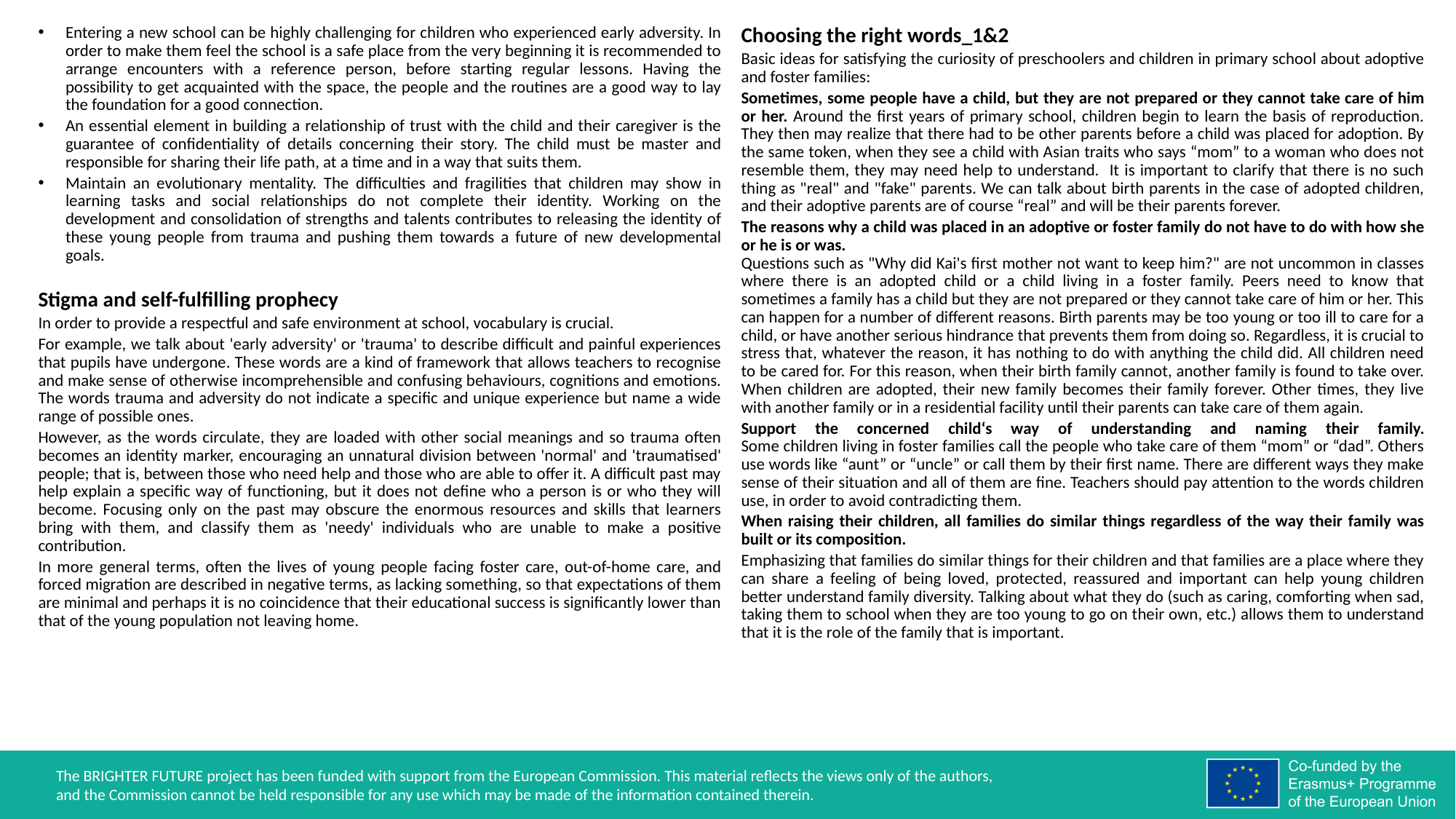

Entering a new school can be highly challenging for children who experienced early adversity. In order to make them feel the school is a safe place from the very beginning it is recommended to arrange encounters with a reference person, before starting regular lessons. Having the possibility to get acquainted with the space, the people and the routines are a good way to lay the foundation for a good connection.
An essential element in building a relationship of trust with the child and their caregiver is the guarantee of confidentiality of details concerning their story. The child must be master and responsible for sharing their life path, at a time and in a way that suits them.
Maintain an evolutionary mentality. The difficulties and fragilities that children may show in learning tasks and social relationships do not complete their identity. Working on the development and consolidation of strengths and talents contributes to releasing the identity of these young people from trauma and pushing them towards a future of new developmental goals.

Stigma and self-fulfilling prophecy
In order to provide a respectful and safe environment at school, vocabulary is crucial.
For example, we talk about 'early adversity' or 'trauma' to describe difficult and painful experiences that pupils have undergone. These words are a kind of framework that allows teachers to recognise and make sense of otherwise incomprehensible and confusing behaviours, cognitions and emotions. The words trauma and adversity do not indicate a specific and unique experience but name a wide range of possible ones.
However, as the words circulate, they are loaded with other social meanings and so trauma often becomes an identity marker, encouraging an unnatural division between 'normal' and 'traumatised' people; that is, between those who need help and those who are able to offer it. A difficult past may help explain a specific way of functioning, but it does not define who a person is or who they will become. Focusing only on the past may obscure the enormous resources and skills that learners bring with them, and classify them as 'needy' individuals who are unable to make a positive contribution.
In more general terms, often the lives of young people facing foster care, out-of-home care, and forced migration are described in negative terms, as lacking something, so that expectations of them are minimal and perhaps it is no coincidence that their educational success is significantly lower than that of the young population not leaving home.

Choosing the right words_1&2
Basic ideas for satisfying the curiosity of preschoolers and children in primary school about adoptive and foster families:
Sometimes, some people have a child, but they are not prepared or they cannot take care of him or her. Around the first years of primary school, children begin to learn the basis of reproduction. They then may realize that there had to be other parents before a child was placed for adoption. By the same token, when they see a child with Asian traits who says “mom” to a woman who does not resemble them, they may need help to understand.  It is important to clarify that there is no such thing as "real" and "fake" parents. We can talk about birth parents in the case of adopted children, and their adoptive parents are of course “real” and will be their parents forever.
The reasons why a child was placed in an adoptive or foster family do not have to do with how she or he is or was.
Questions such as "Why did Kai's first mother not want to keep him?" are not uncommon in classes where there is an adopted child or a child living in a foster family. Peers need to know that sometimes a family has a child but they are not prepared or they cannot take care of him or her. This can happen for a number of different reasons. Birth parents may be too young or too ill to care for a child, or have another serious hindrance that prevents them from doing so. Regardless, it is crucial to stress that, whatever the reason, it has nothing to do with anything the child did. All children need to be cared for. For this reason, when their birth family cannot, another family is found to take over. When children are adopted, their new family becomes their family forever. Other times, they live with another family or in a residential facility until their parents can take care of them again.
Support the concerned child‘s way of understanding and naming their family.
Some children living in foster families call the people who take care of them “mom” or “dad”. Others use words like “aunt” or “uncle” or call them by their first name. There are different ways they make sense of their situation and all of them are fine. Teachers should pay attention to the words children use, in order to avoid contradicting them.
When raising their children, all families do similar things regardless of the way their family was built or its composition.
Emphasizing that families do similar things for their children and that families are a place where they can share a feeling of being loved, protected, reassured and important can help young children better understand family diversity. Talking about what they do (such as caring, comforting when sad, taking them to school when they are too young to go on their own, etc.) allows them to understand that it is the role of the family that is important.